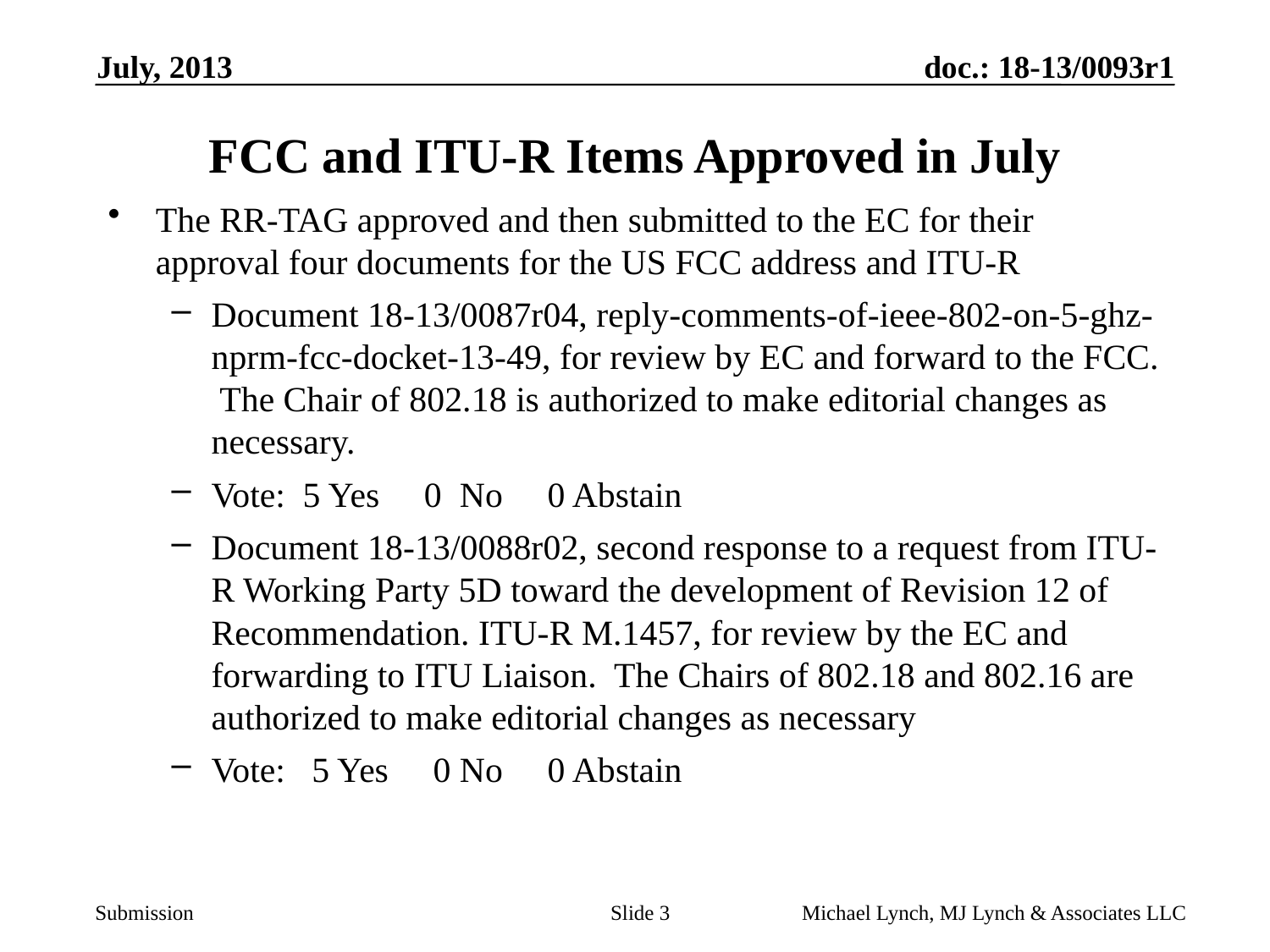

July, 2013
# FCC and ITU-R Items Approved in July
The RR-TAG approved and then submitted to the EC for their approval four documents for the US FCC address and ITU-R
Document 18-13/0087r04, reply-comments-of-ieee-802-on-5-ghz-nprm-fcc-docket-13-49, for review by EC and forward to the FCC.  The Chair of 802.18 is authorized to make editorial changes as necessary.
Vote:  5 Yes     0  No     0 Abstain
Document 18-13/0088r02, second response to a request from ITU-R Working Party 5D toward the development of Revision 12 of Recommendation. ITU-R M.1457, for review by the EC and forwarding to ITU Liaison.  The Chairs of 802.18 and 802.16 are authorized to make editorial changes as necessary
Vote:   5 Yes     0 No     0 Abstain
Slide 3
Michael Lynch, MJ Lynch & Associates LLC